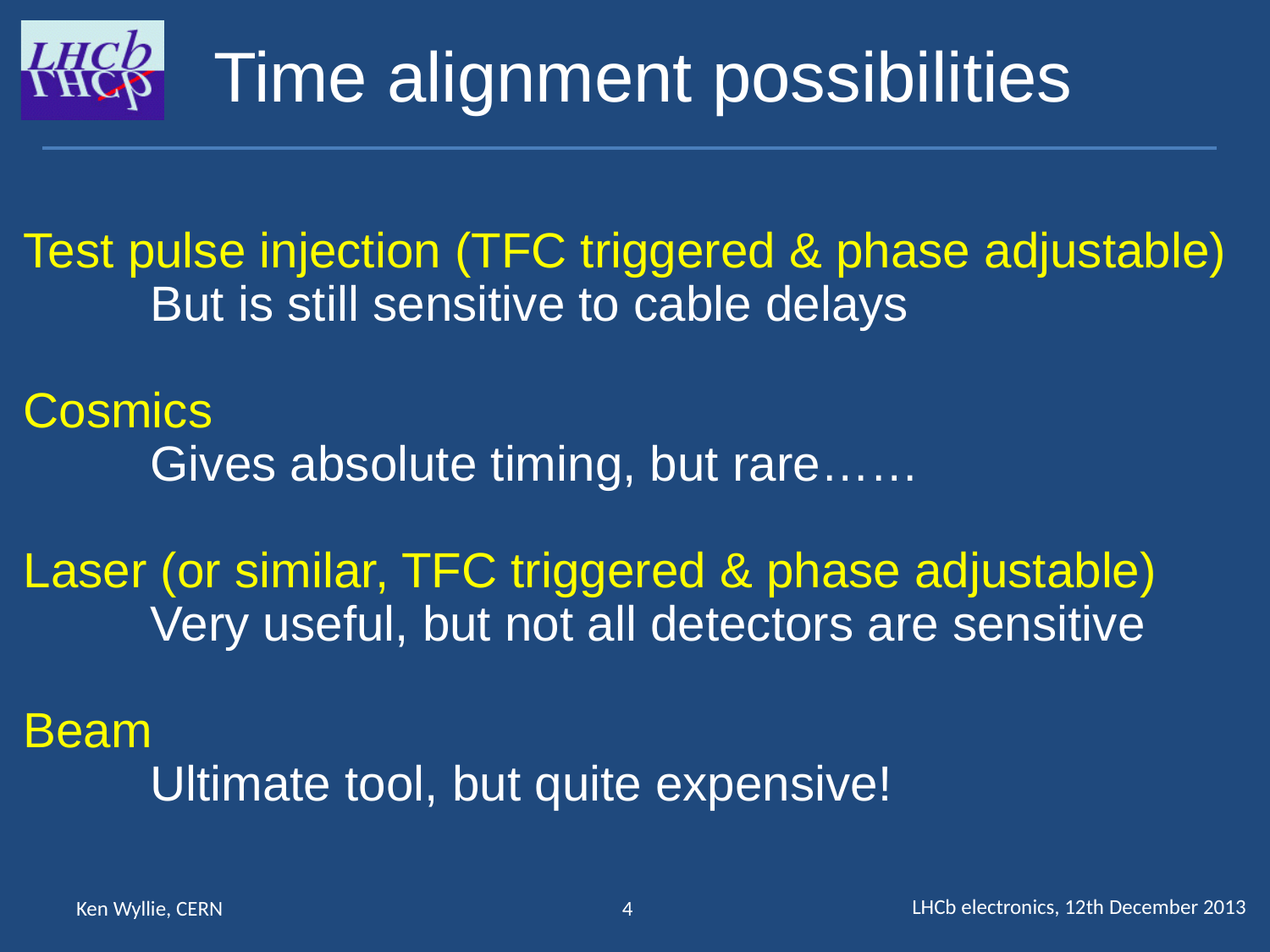

Time alignment possibilities
Test pulse injection (TFC triggered & phase adjustable)
	But is still sensitive to cable delays

Cosmics
	Gives absolute timing, but rare……

Laser (or similar, TFC triggered & phase adjustable)
	Very useful, but not all detectors are sensitive

Beam
	Ultimate tool, but quite expensive!
LHCb electronics, 12th December 2013
Ken Wyllie, CERN
4